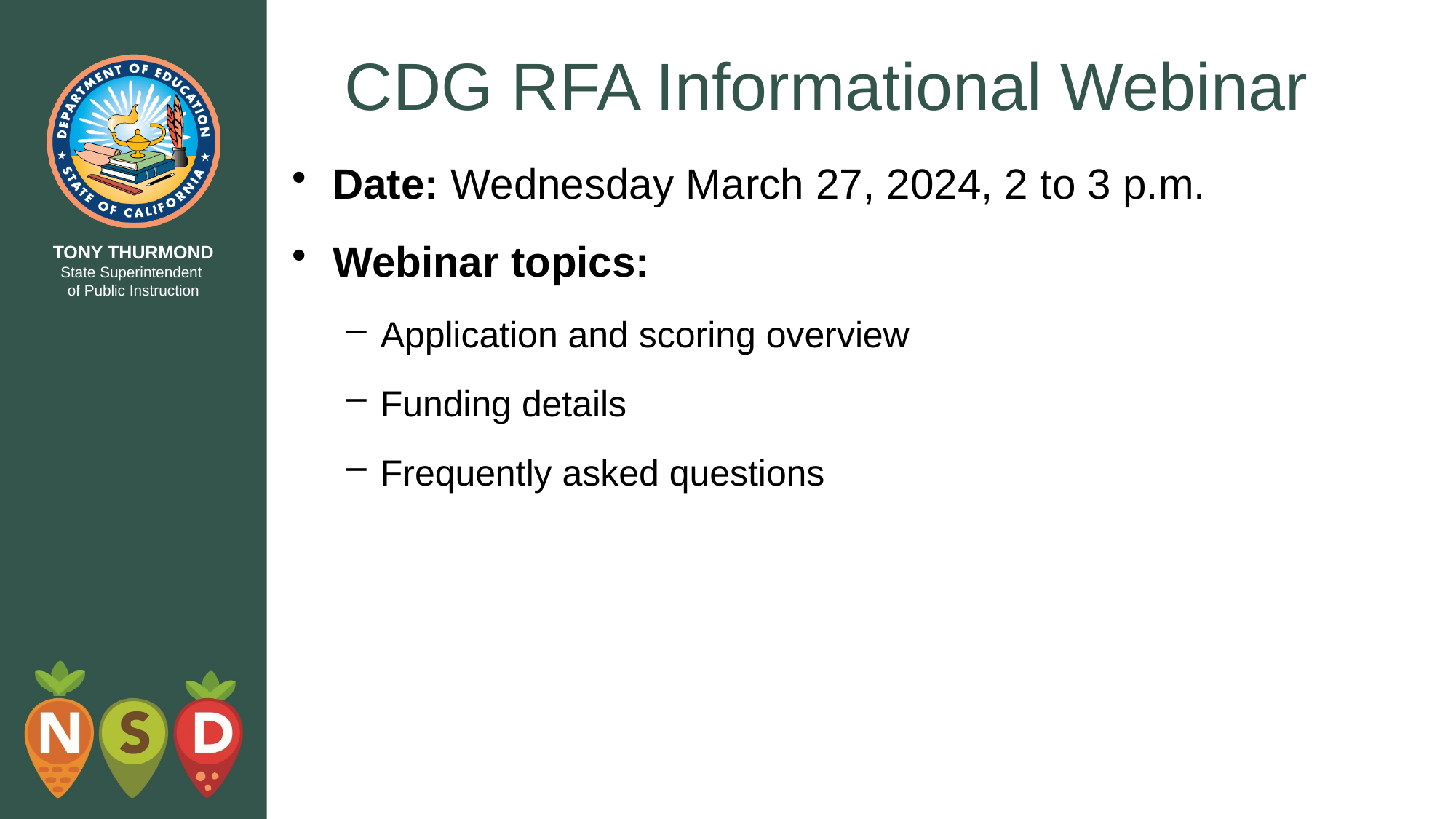

# CDG RFA Informational Webinar
Date: Wednesday March 27, 2024, 2 to 3 p.m.
Webinar topics:
Application and scoring overview
Funding details
Frequently asked questions